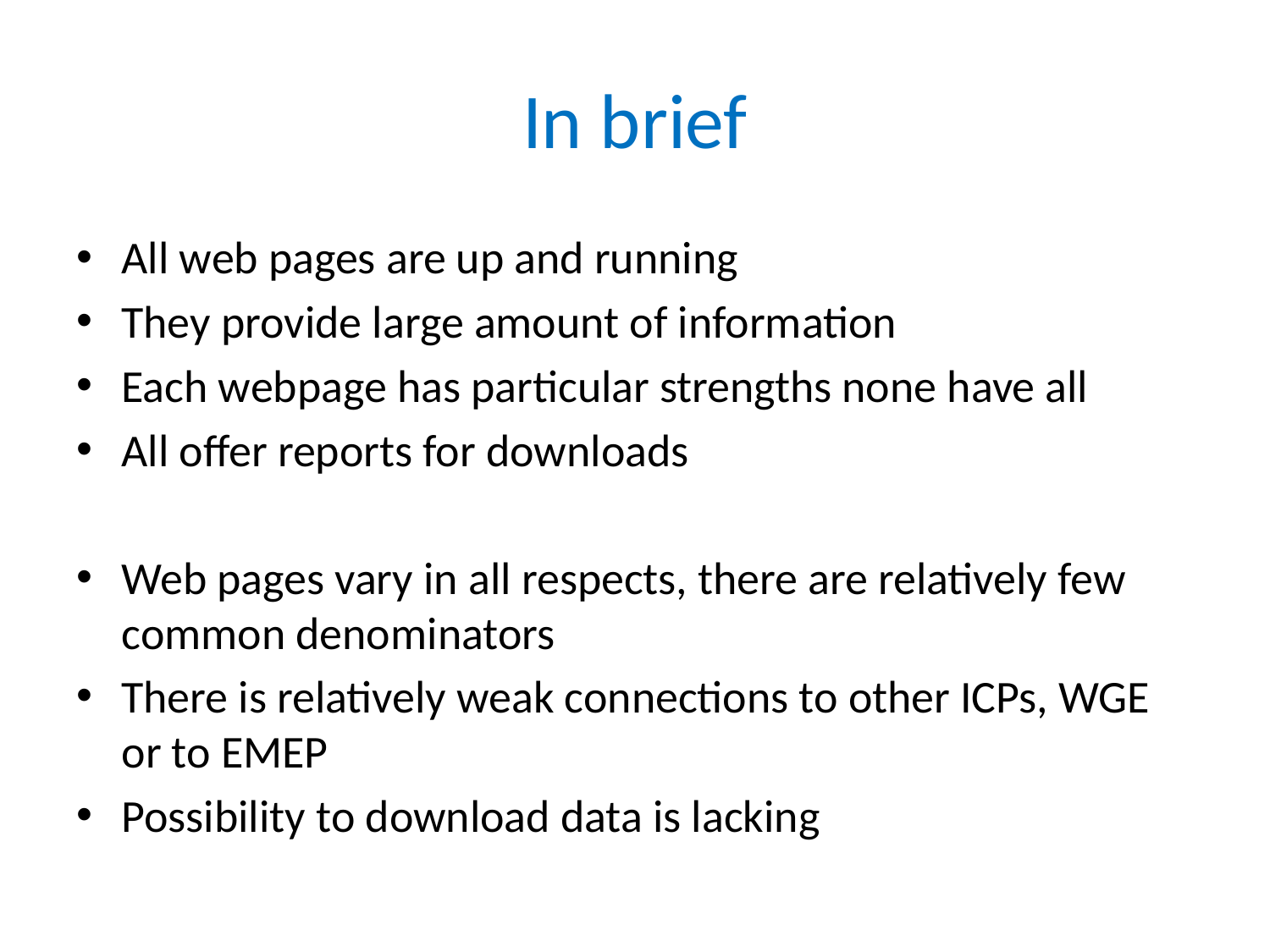

# In brief
All web pages are up and running
They provide large amount of information
Each webpage has particular strengths none have all
All offer reports for downloads

Web pages vary in all respects, there are relatively few common denominators
There is relatively weak connections to other ICPs, WGE or to EMEP
Possibility to download data is lacking